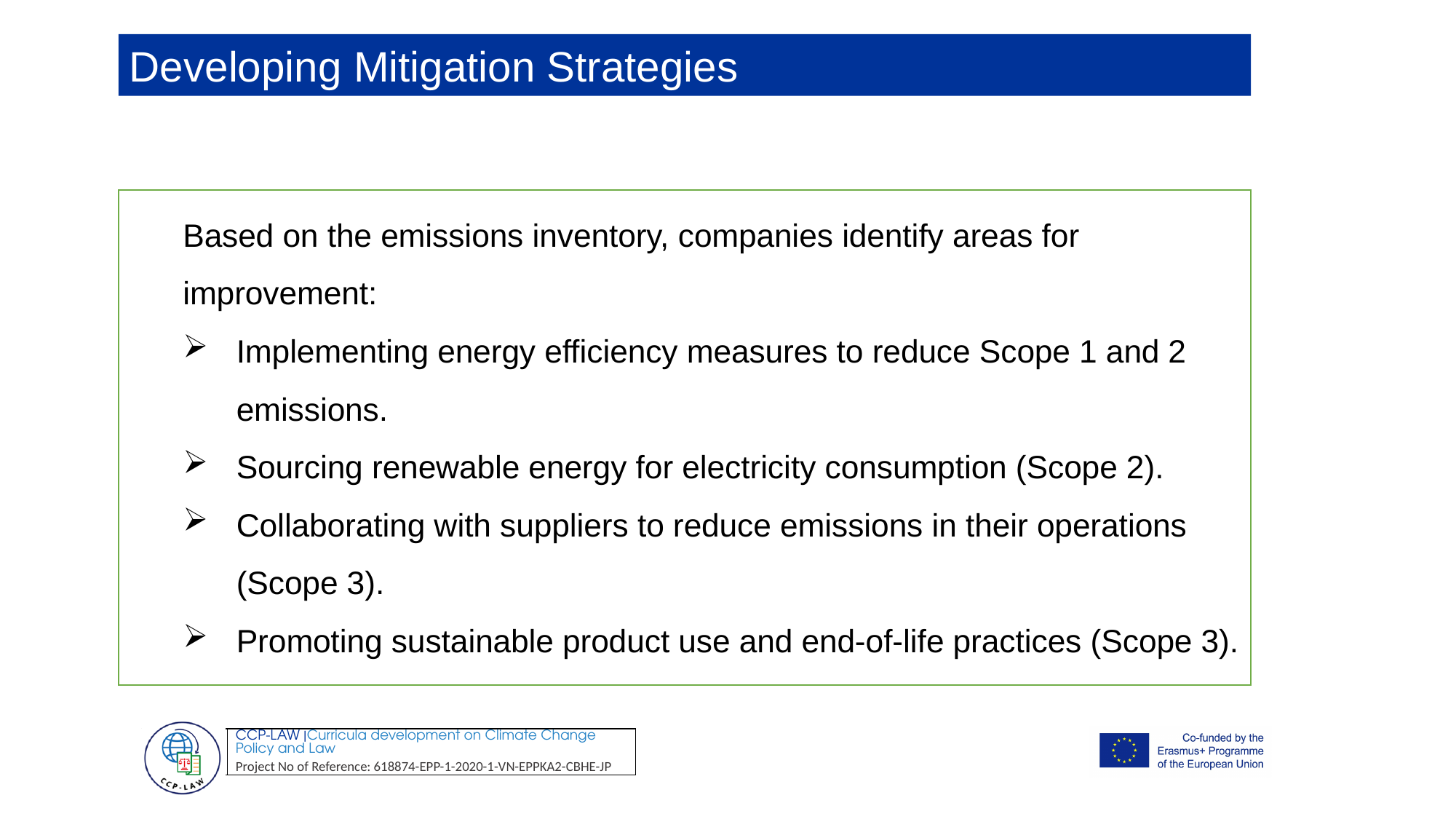

Developing Mitigation Strategies
Based on the emissions inventory, companies identify areas for improvement:
Implementing energy efficiency measures to reduce Scope 1 and 2 emissions.
Sourcing renewable energy for electricity consumption (Scope 2).
Collaborating with suppliers to reduce emissions in their operations (Scope 3).
Promoting sustainable product use and end-of-life practices (Scope 3).